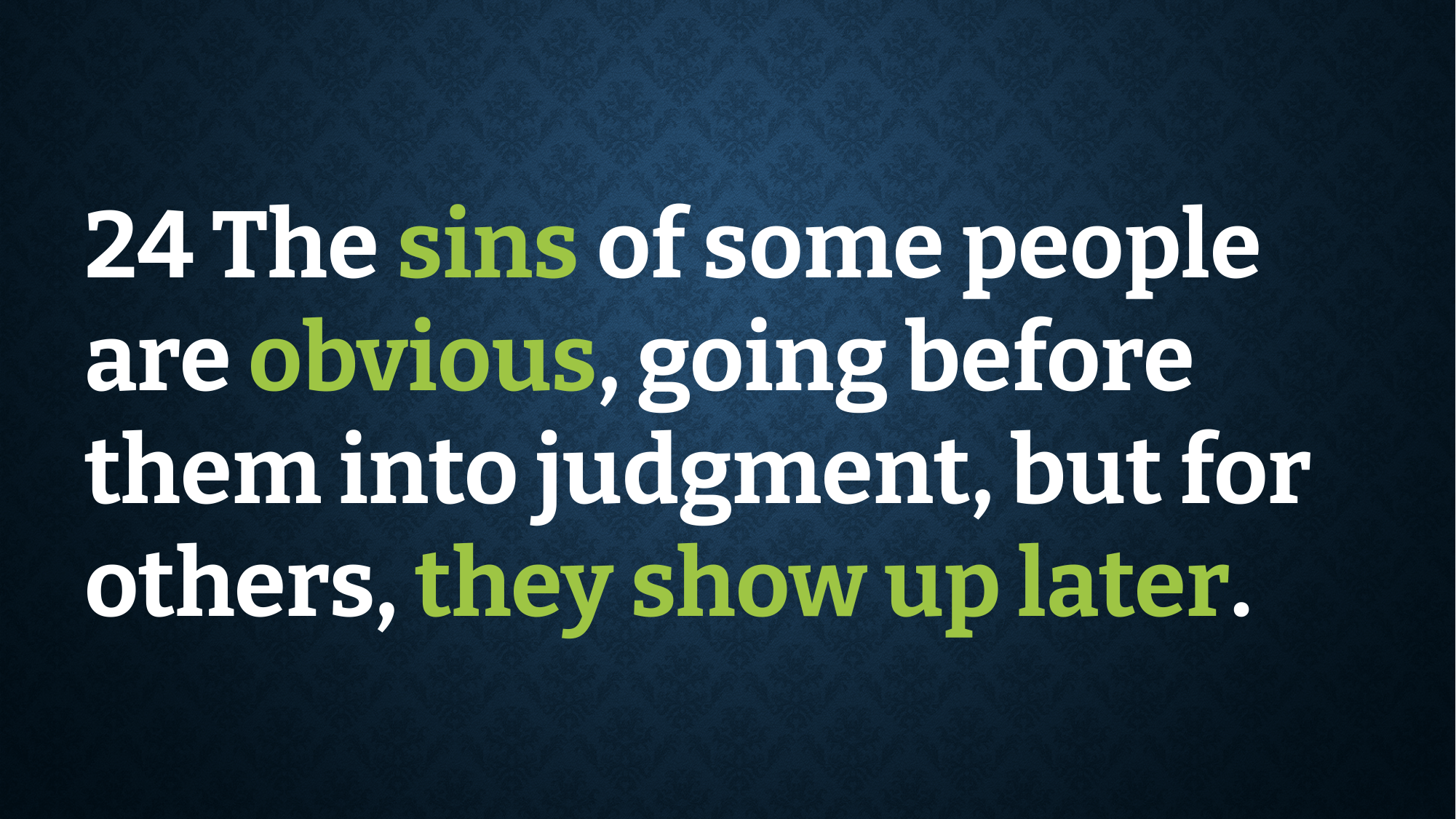

24 The sins of some people are obvious, going before them into judgment, but for others, they show up later.